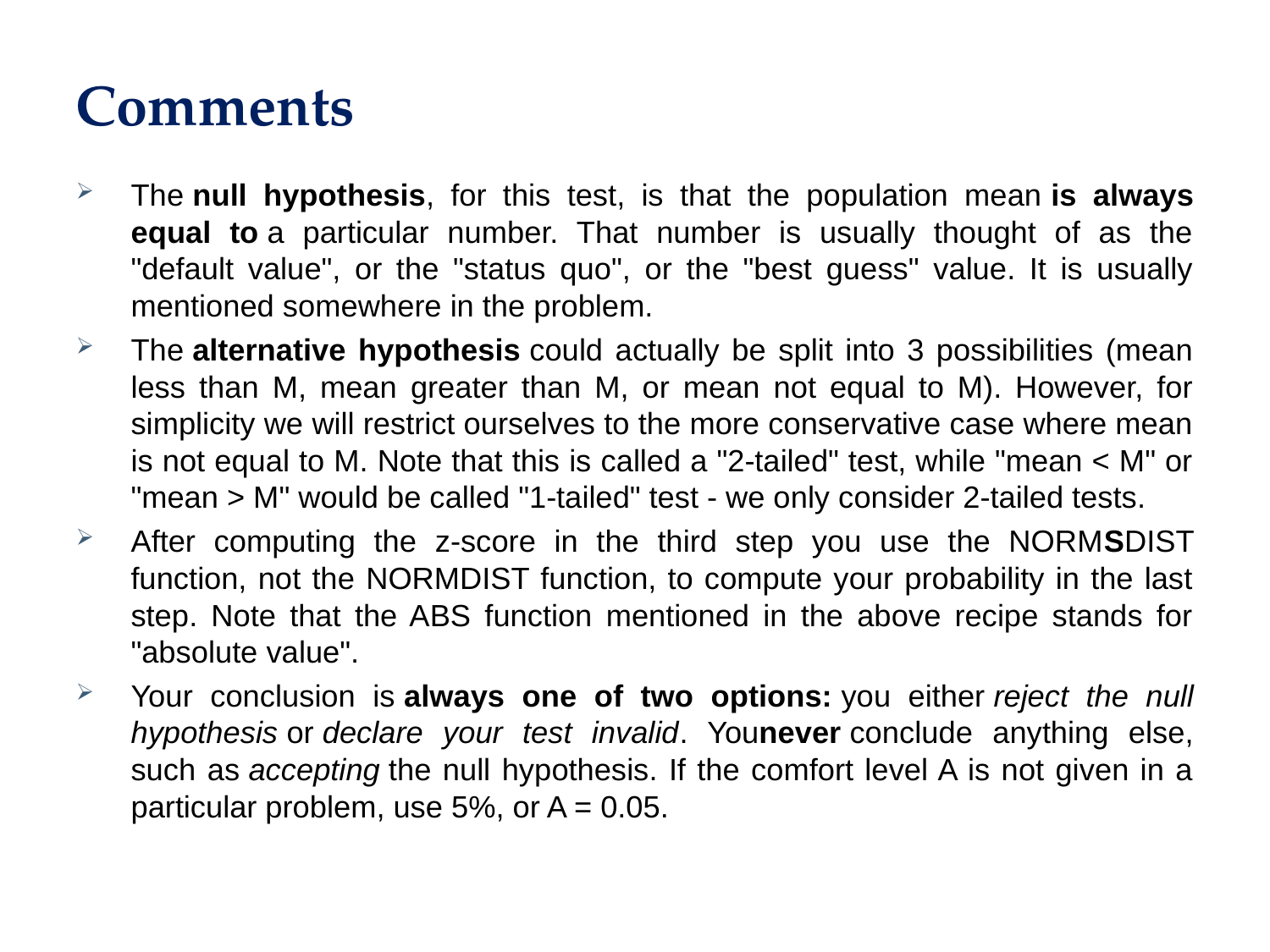

# Comments
The null hypothesis, for this test, is that the population mean is always equal to a particular number. That number is usually thought of as the "default value", or the "status quo", or the "best guess" value. It is usually mentioned somewhere in the problem.
The alternative hypothesis could actually be split into 3 possibilities (mean less than M, mean greater than M, or mean not equal to M). However, for simplicity we will restrict ourselves to the more conservative case where mean is not equal to M. Note that this is called a "2-tailed" test, while "mean < M" or "mean > M" would be called "1-tailed" test - we only consider 2-tailed tests.
After computing the z-score in the third step you use the NORMSDIST function, not the NORMDIST function, to compute your probability in the last step. Note that the ABS function mentioned in the above recipe stands for "absolute value".
Your conclusion is always one of two options: you either reject the null hypothesis or declare your test invalid. Younever conclude anything else, such as accepting the null hypothesis. If the comfort level A is not given in a particular problem, use 5%, or A = 0.05.